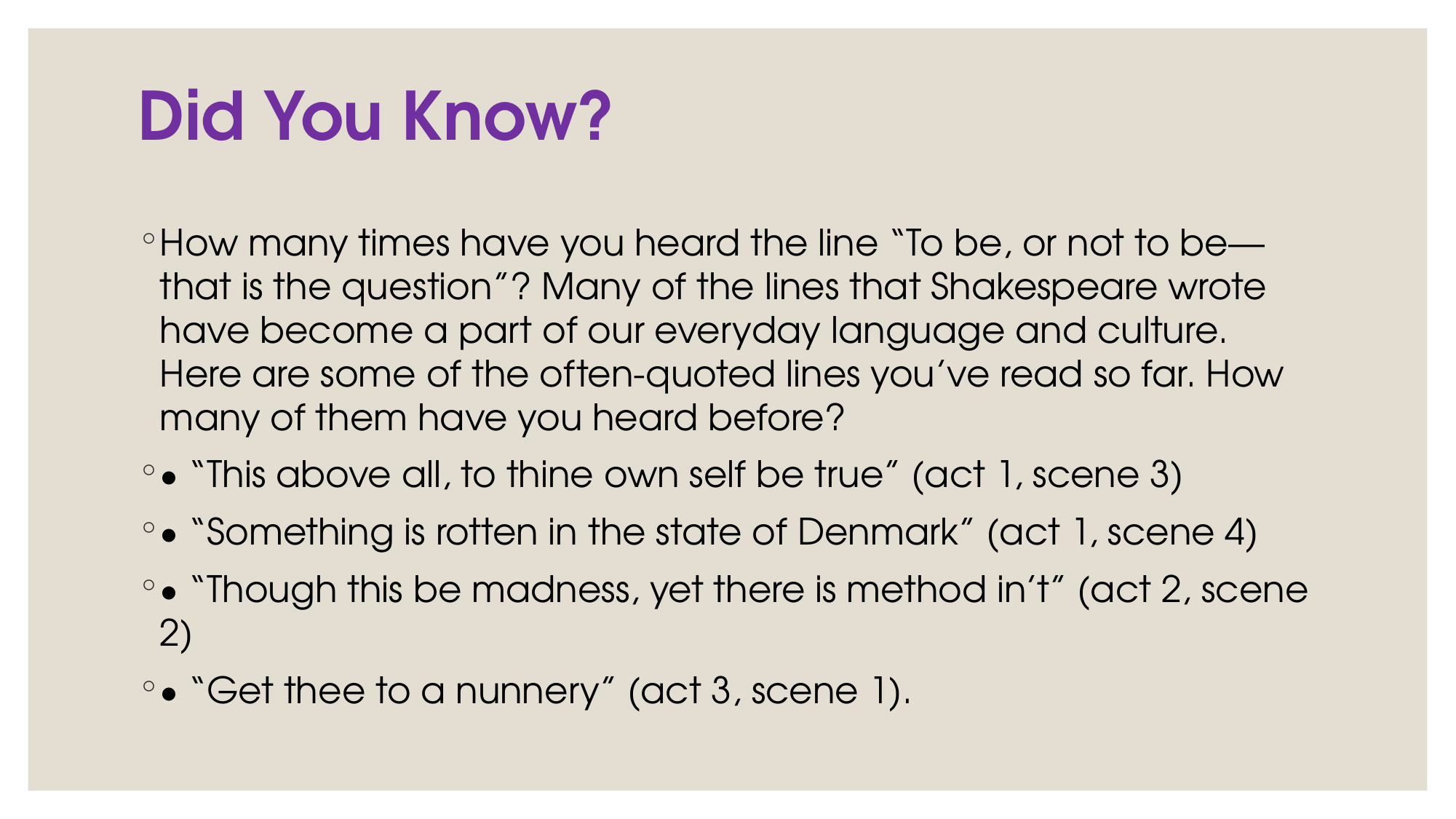

# Did You Know?
How many times have you heard the line “To be, or not to be—that is the question”? Many of the lines that Shakespeare wrote have become a part of our everyday language and culture. Here are some of the often-quoted lines you’ve read so far. How many of them have you heard before?
• “This above all, to thine own self be true” (act 1, scene 3)
• “Something is rotten in the state of Denmark” (act 1, scene 4)
• “Though this be madness, yet there is method in’t” (act 2, scene 2)
• “Get thee to a nunnery” (act 3, scene 1).